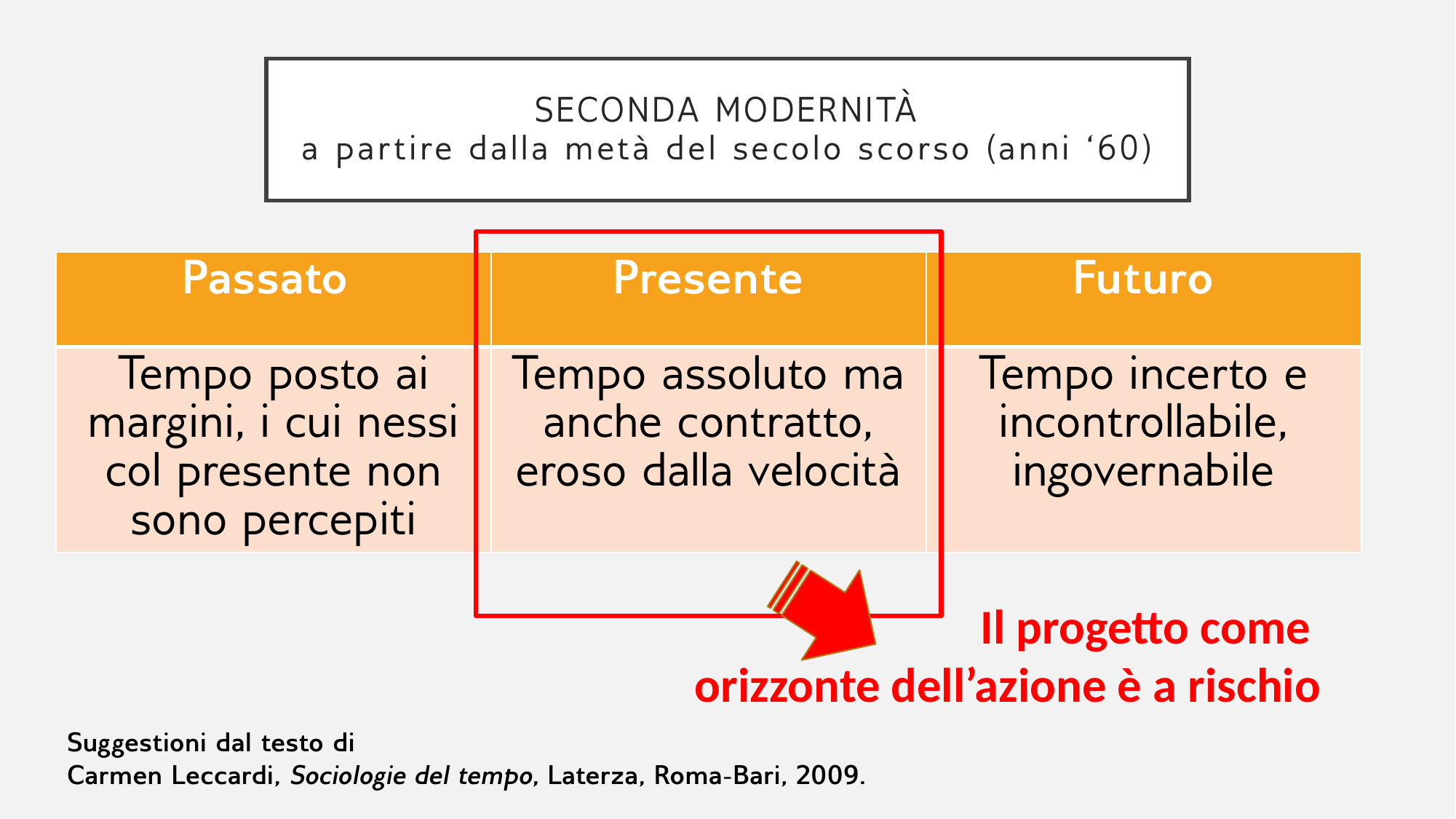

# seconda modernità a partire dalla metà del secolo scorso (anni ‘60)

| Passato | Presente | Futuro |
| --- | --- | --- |
| Tempo posto ai margini, i cui nessi col presente non sono percepiti | Tempo assoluto ma anche contratto, eroso dalla velocità | Tempo incerto e incontrollabile, ingovernabile |

Il progetto come
orizzonte dell’azione è a rischio
Suggestioni dal testo di
Carmen Leccardi, Sociologie del tempo, Laterza, Roma-Bari, 2009.